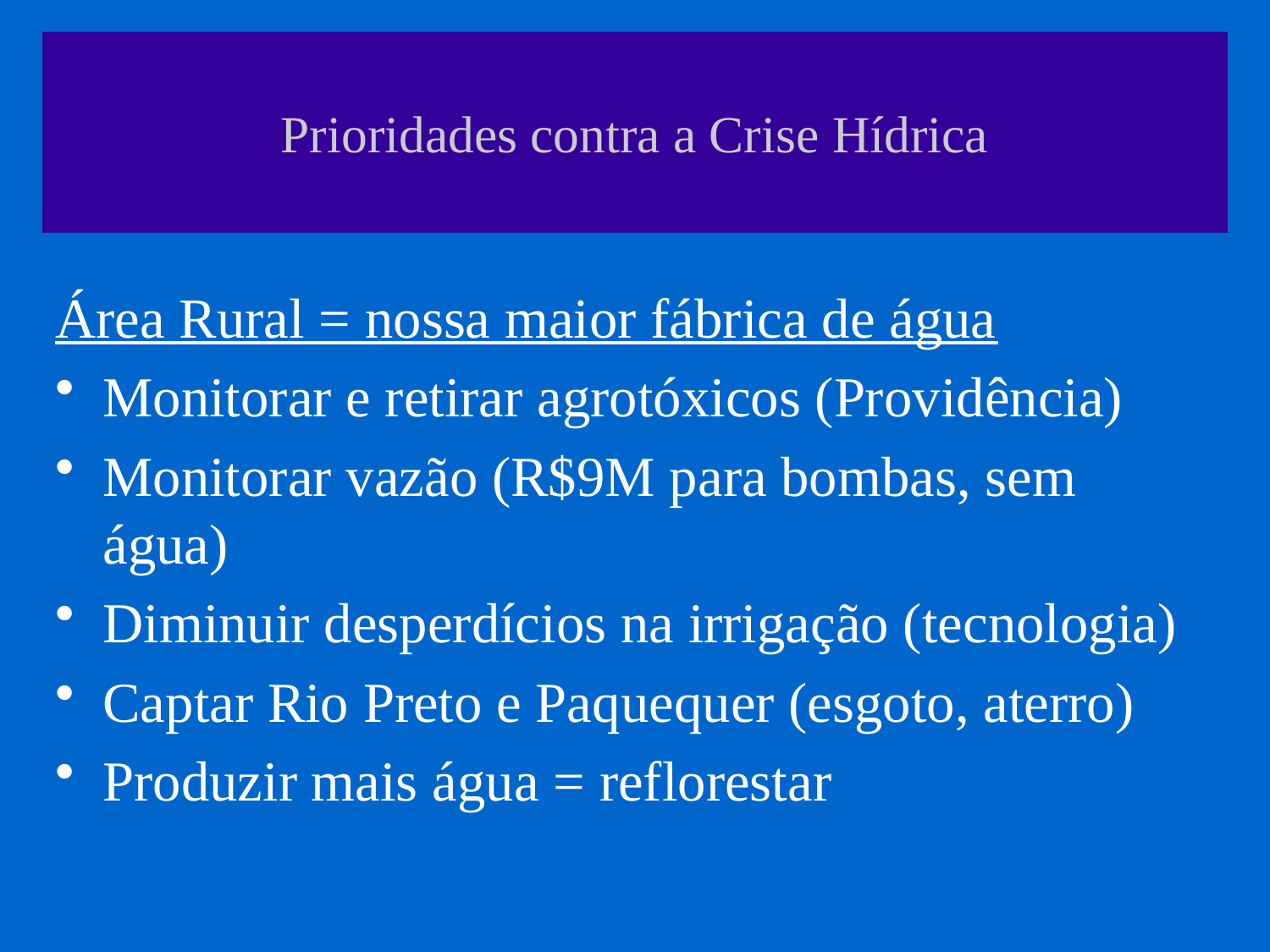

# Prioridades contra a Crise Hídrica
Área Rural = nossa maior fábrica de água
Monitorar e retirar agrotóxicos (Providência)
Monitorar vazão (R$9M para bombas, sem água)
Diminuir desperdícios na irrigação (tecnologia)
Captar Rio Preto e Paquequer (esgoto, aterro)
Produzir mais água = reflorestar